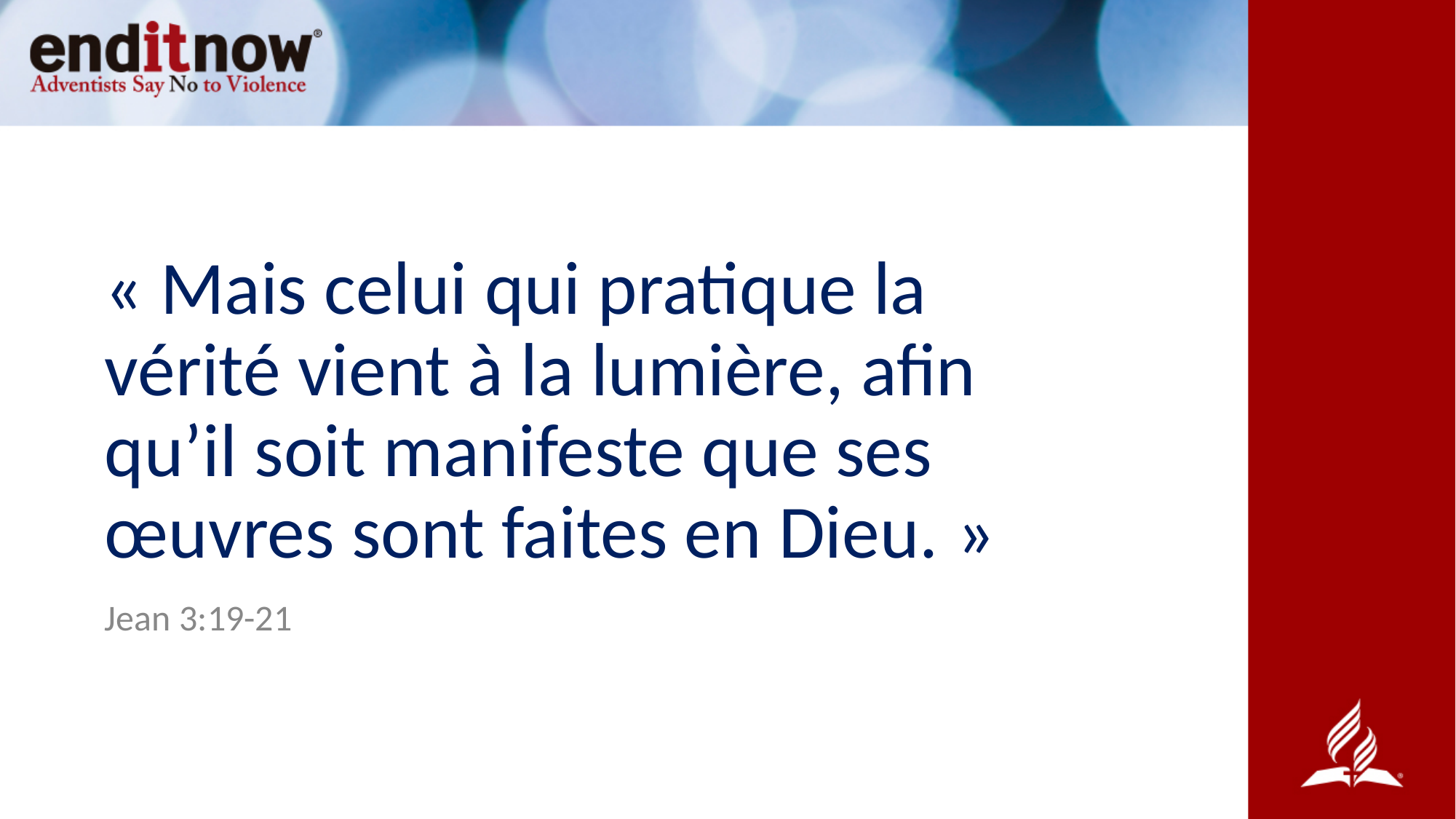

# « Mais celui qui pratique la vérité vient à la lumière, afin qu’il soit manifeste que ses œuvres sont faites en Dieu. »
Jean 3:19-21